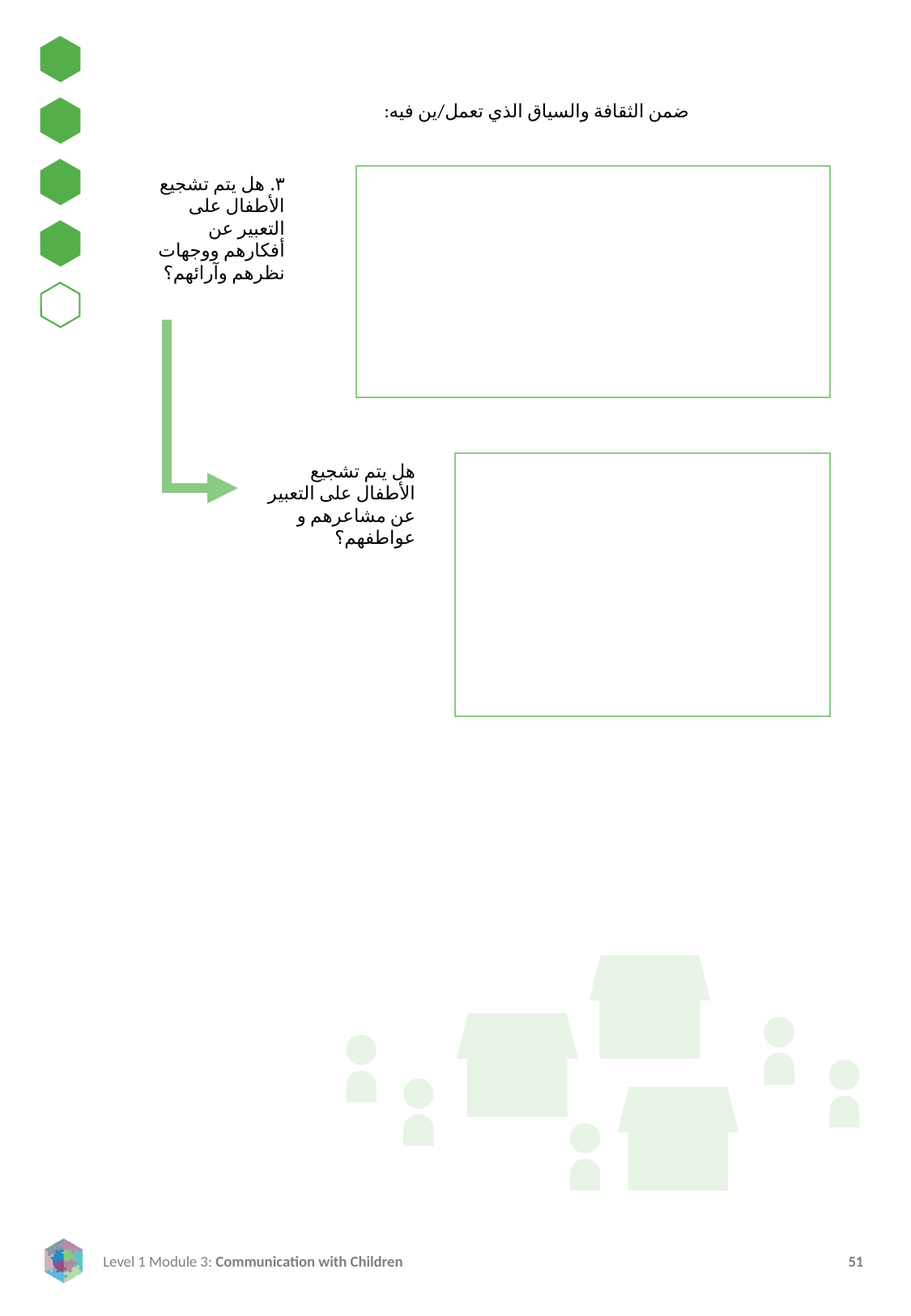

ضمن الثقافة والسياق الذي تعمل/ين فيه:

٣. هل يتم تشجيع الأطفال على التعبير عن أفكارهم ووجهات نظرهم وآرائهم؟

هل يتم تشجيع الأطفال على التعبير عن مشاعرهم و عواطفهم؟